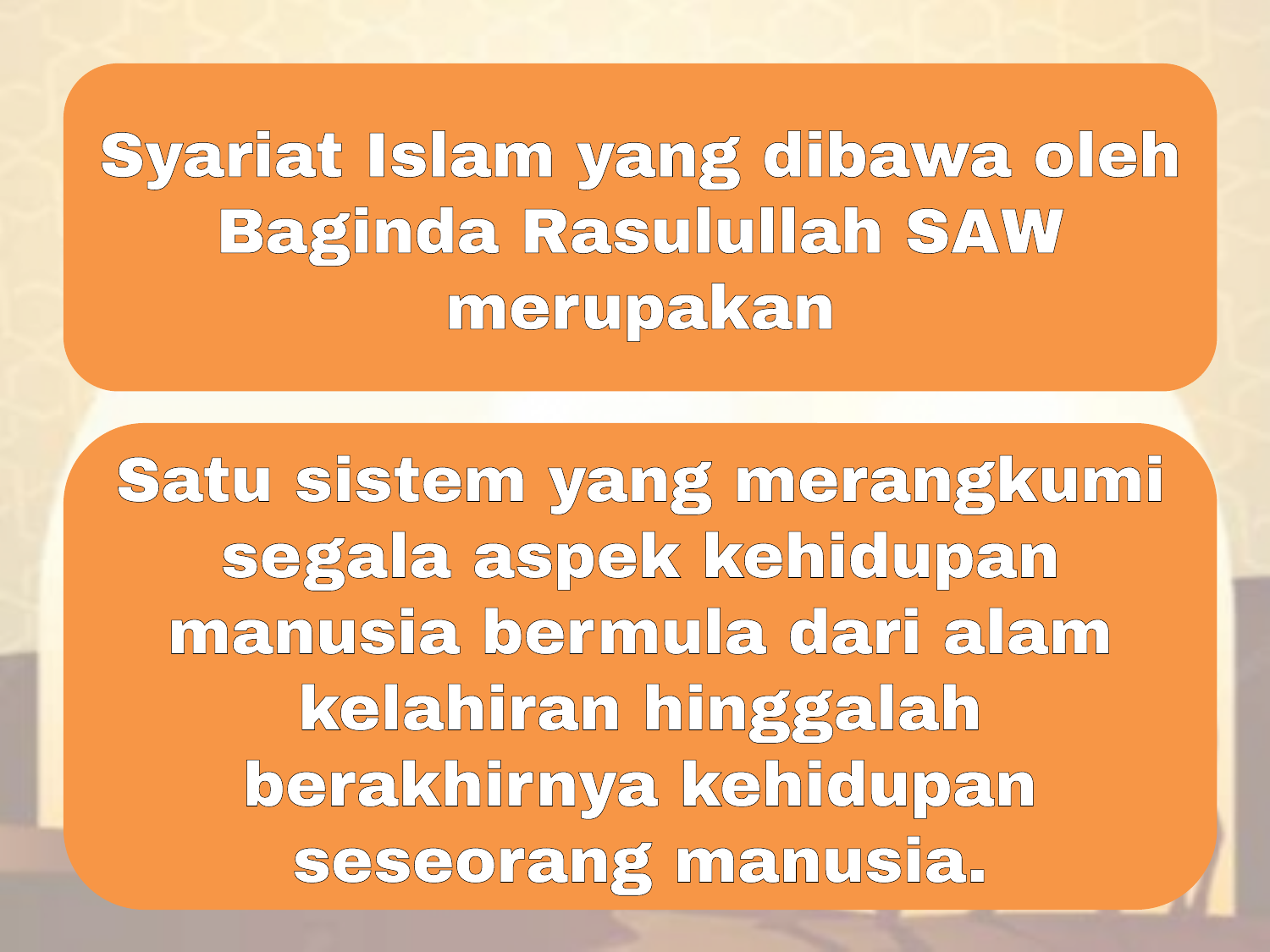

Syariat Islam yang dibawa oleh Baginda Rasulullah SAW merupakan
Satu sistem yang merangkumi segala aspek kehidupan manusia bermula dari alam kelahiran hinggalah berakhirnya kehidupan seseorang manusia.